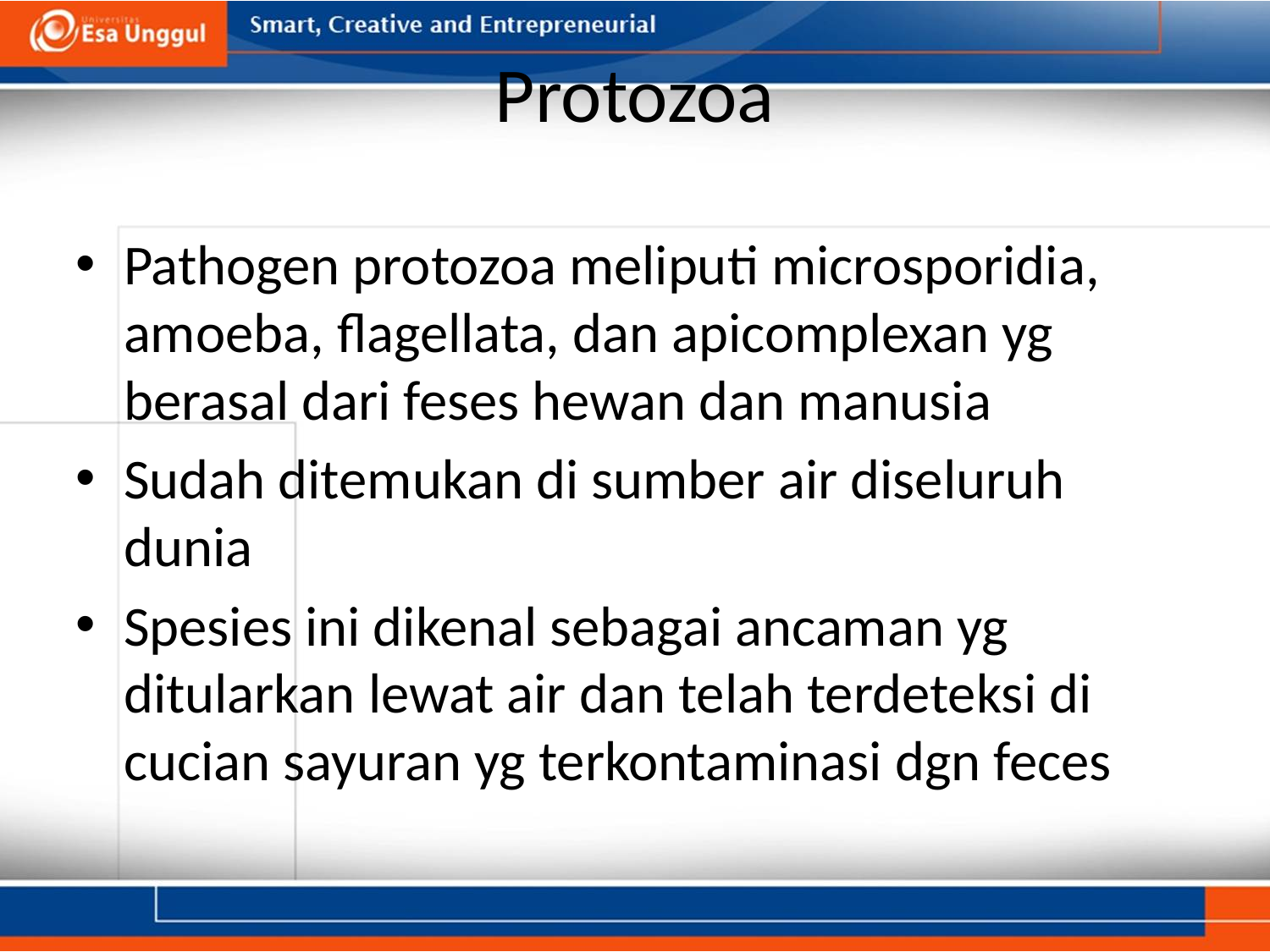

# Protozoa
Pathogen protozoa meliputi microsporidia, amoeba, flagellata, dan apicomplexan yg berasal dari feses hewan dan manusia
Sudah ditemukan di sumber air diseluruh dunia
Spesies ini dikenal sebagai ancaman yg ditularkan lewat air dan telah terdeteksi di cucian sayuran yg terkontaminasi dgn feces